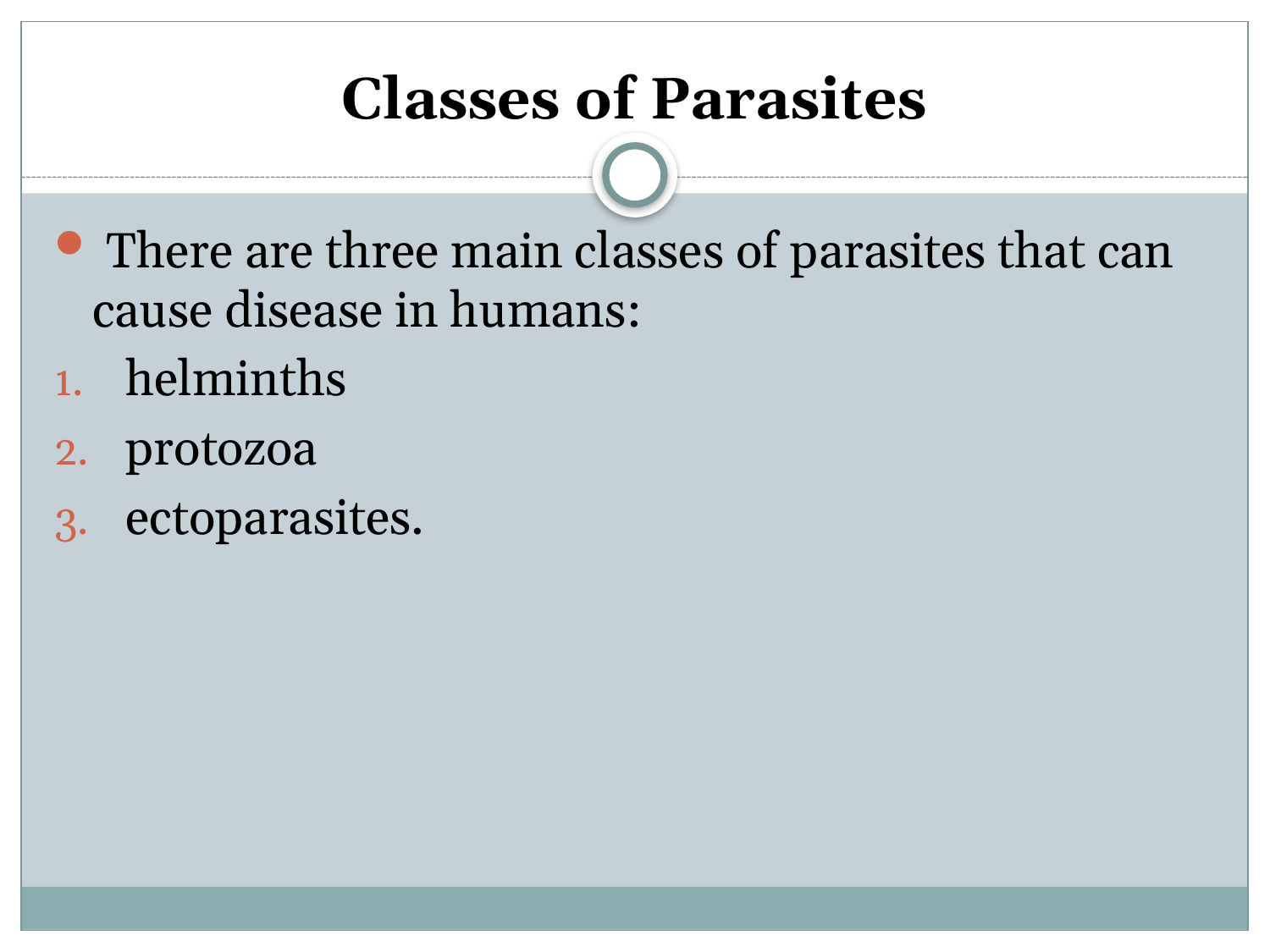

# Classes of Parasites
 There are three main classes of parasites that can cause disease in humans:
helminths
protozoa
ectoparasites.